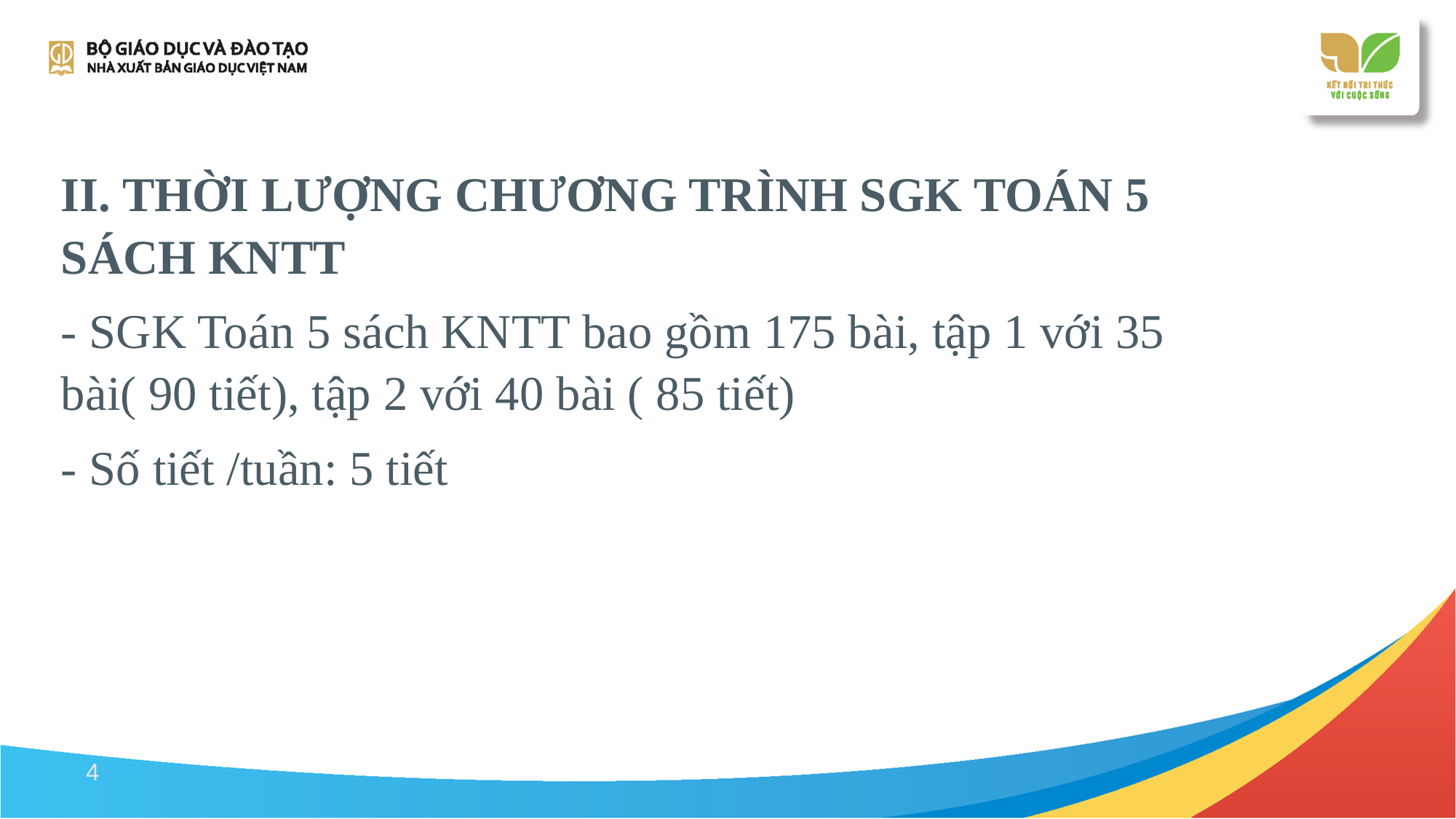

II. THỜI LƯỢNG CHƯƠNG TRÌNH SGK TOÁN 5 SÁCH KNTT
- SGK Toán 5 sách KNTT bao gồm 175 bài, tập 1 với 35 bài( 90 tiết), tập 2 với 40 bài ( 85 tiết)
- Số tiết /tuần: 5 tiết
4